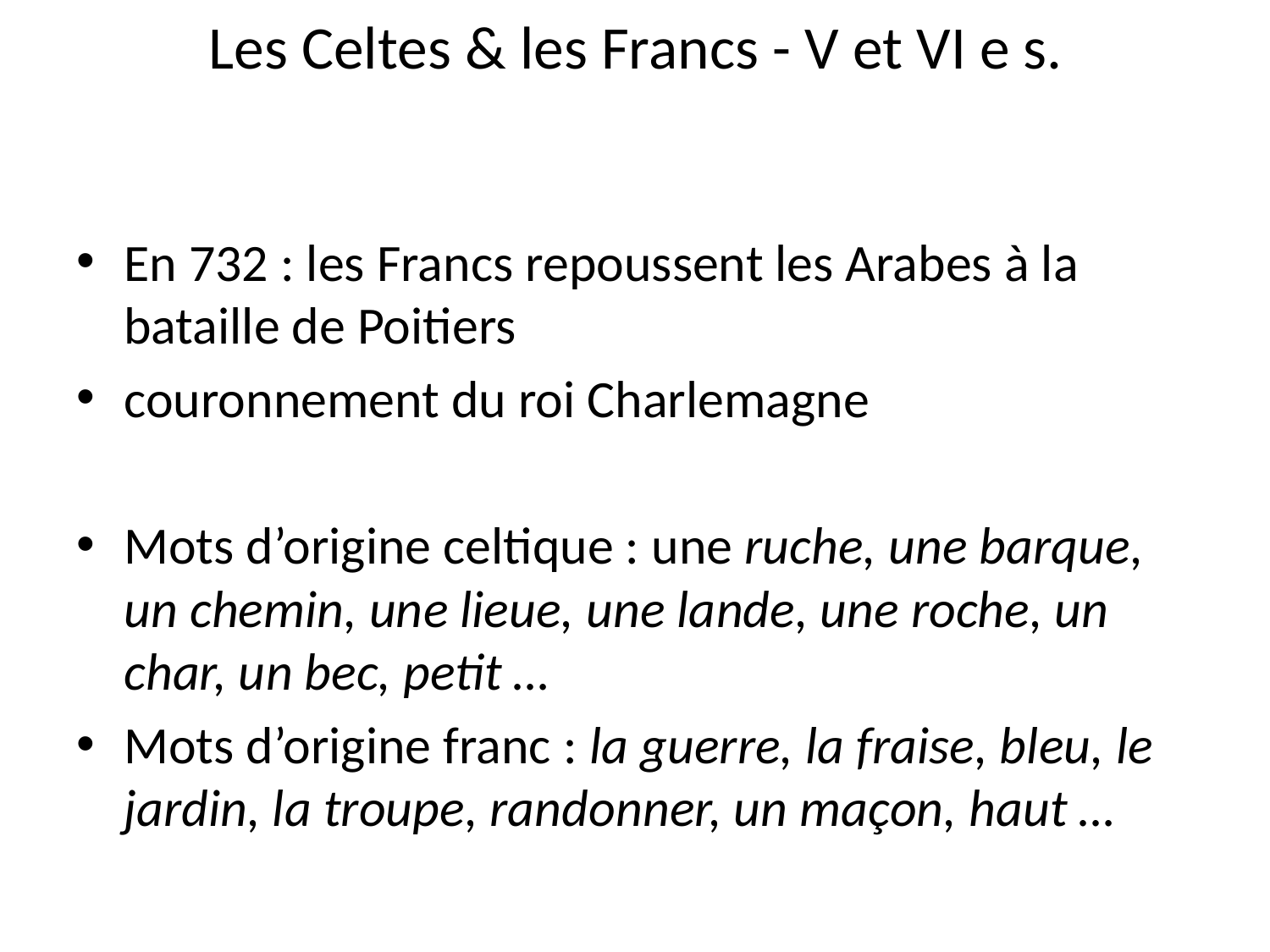

# Les Celtes & les Francs - V et VI e s.
En 732 : les Francs repoussent les Arabes à la bataille de Poitiers
couronnement du roi Charlemagne

Mots d’origine celtique : une ruche, une barque, un chemin, une lieue, une lande, une roche, un char, un bec, petit …
Mots d’origine franc : la guerre, la fraise, bleu, le jardin, la troupe, randonner, un maçon, haut …